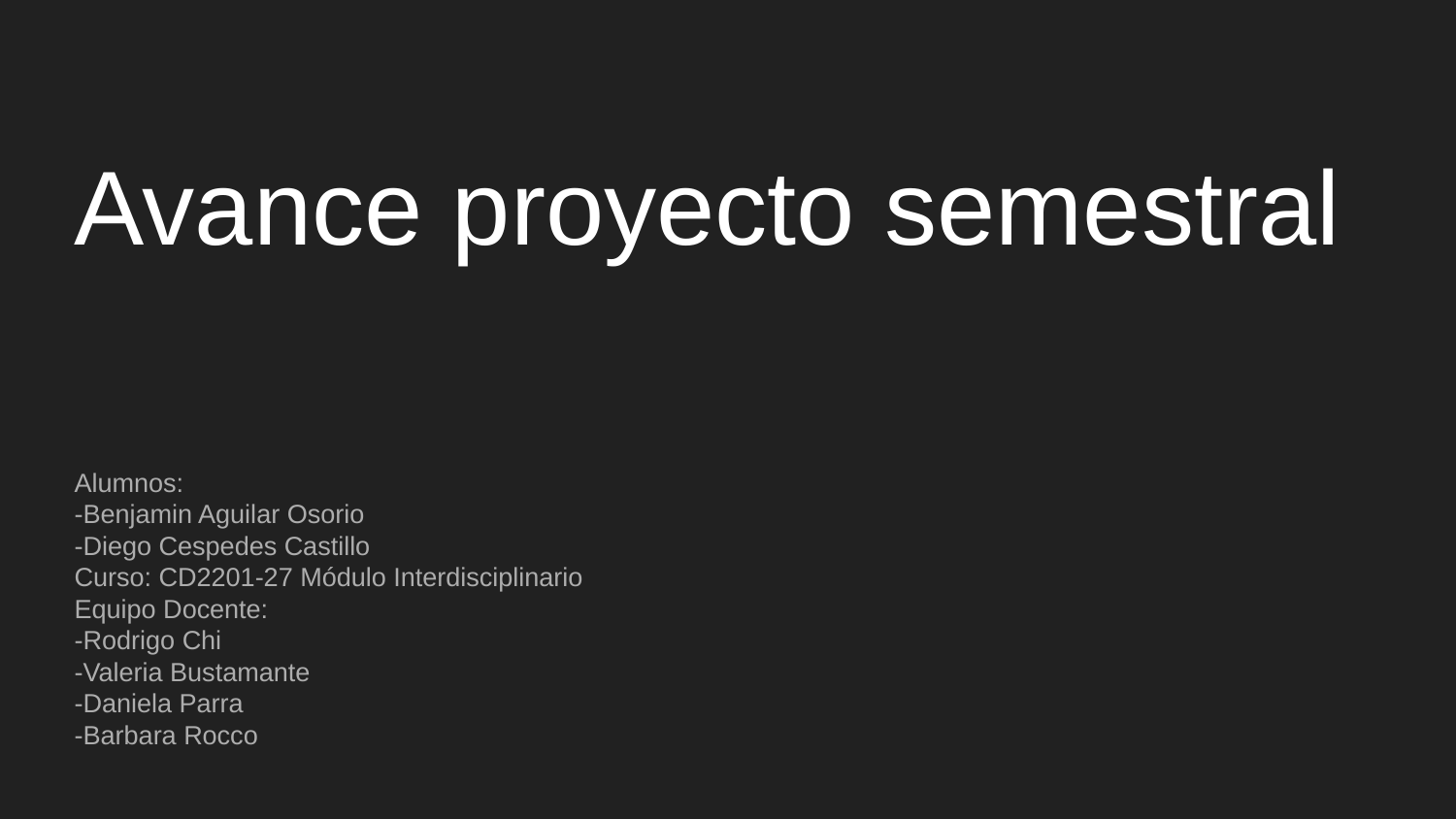

# Avance proyecto semestral
Alumnos:
-Benjamin Aguilar Osorio
-Diego Cespedes Castillo
Curso: CD2201-27 Módulo Interdisciplinario
Equipo Docente:
-Rodrigo Chi
-Valeria Bustamante
-Daniela Parra
-Barbara Rocco